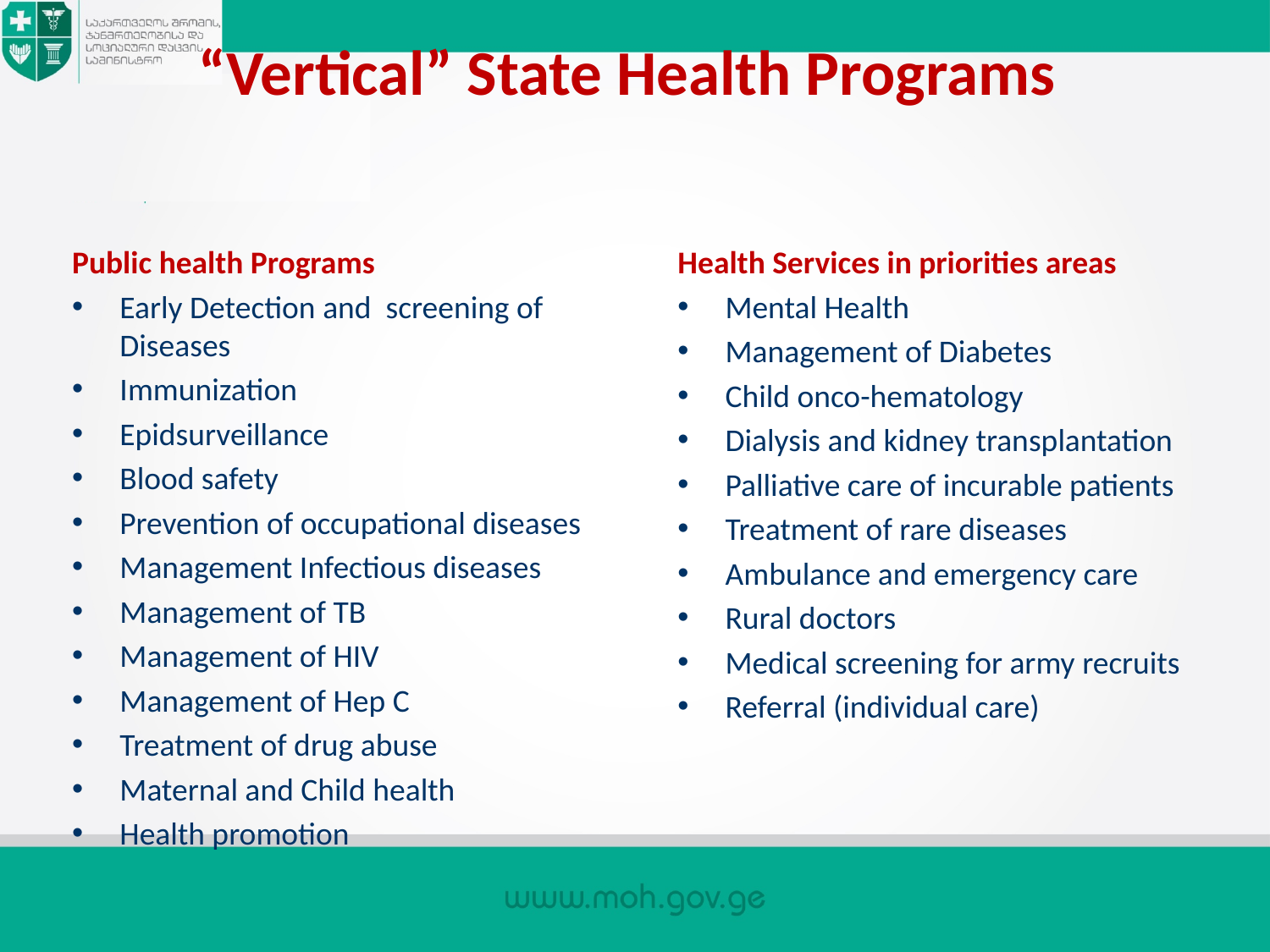

# “Vertical” State Health Programs
Public health Programs
Early Detection and  screening of Diseases
Immunization
Epidsurveillance
Blood safety
Prevention of occupational diseases
Management Infectious diseases
Management of TB
Management of HIV
Management of Hep C
Treatment of drug abuse
Maternal and Child health
Health promotion

Health Services in priorities areas
Mental Health
Management of Diabetes
Child onco-hematology
Dialysis and kidney transplantation
Palliative care of incurable patients
Treatment of rare diseases
Ambulance and emergency care
Rural doctors
Medical screening for army recruits
Referral (individual care)